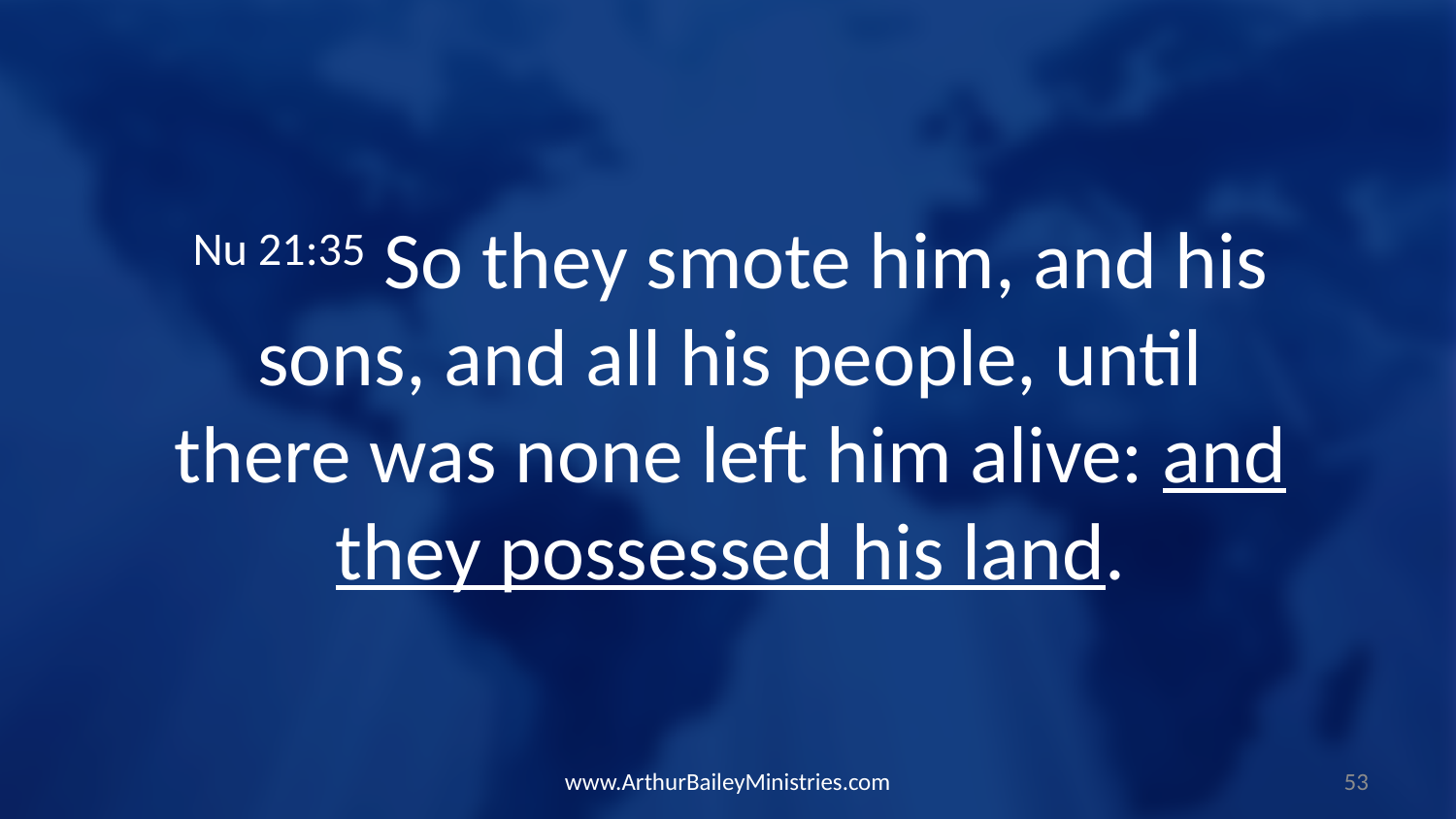

Nu 21:35 So they smote him, and his sons, and all his people, until there was none left him alive: and they possessed his land.

www.ArthurBaileyMinistries.com
53